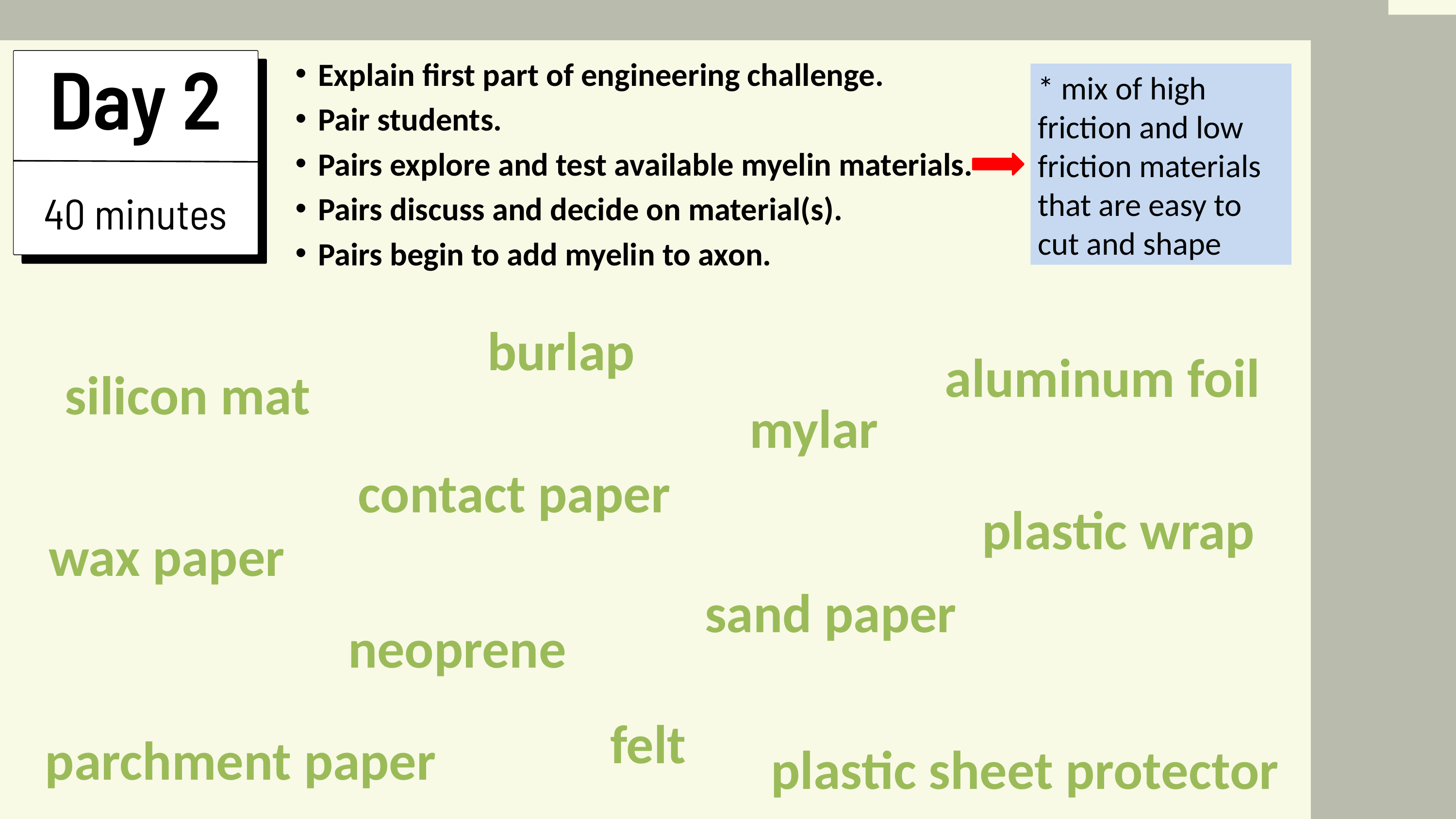

Explain first part of engineering challenge.

Pair students.

Pairs explore and test available myelin materials.

Pairs discuss and decide on material(s).

Pairs begin to add myelin to axon.
* mix of high friction and low friction materials that are easy to cut and shape
Day 2

40 minutes
burlap
aluminum foil
silicon mat
mylar
contact paper
plastic wrap
wax paper
sand paper
neoprene
felt
parchment paper
plastic sheet protector